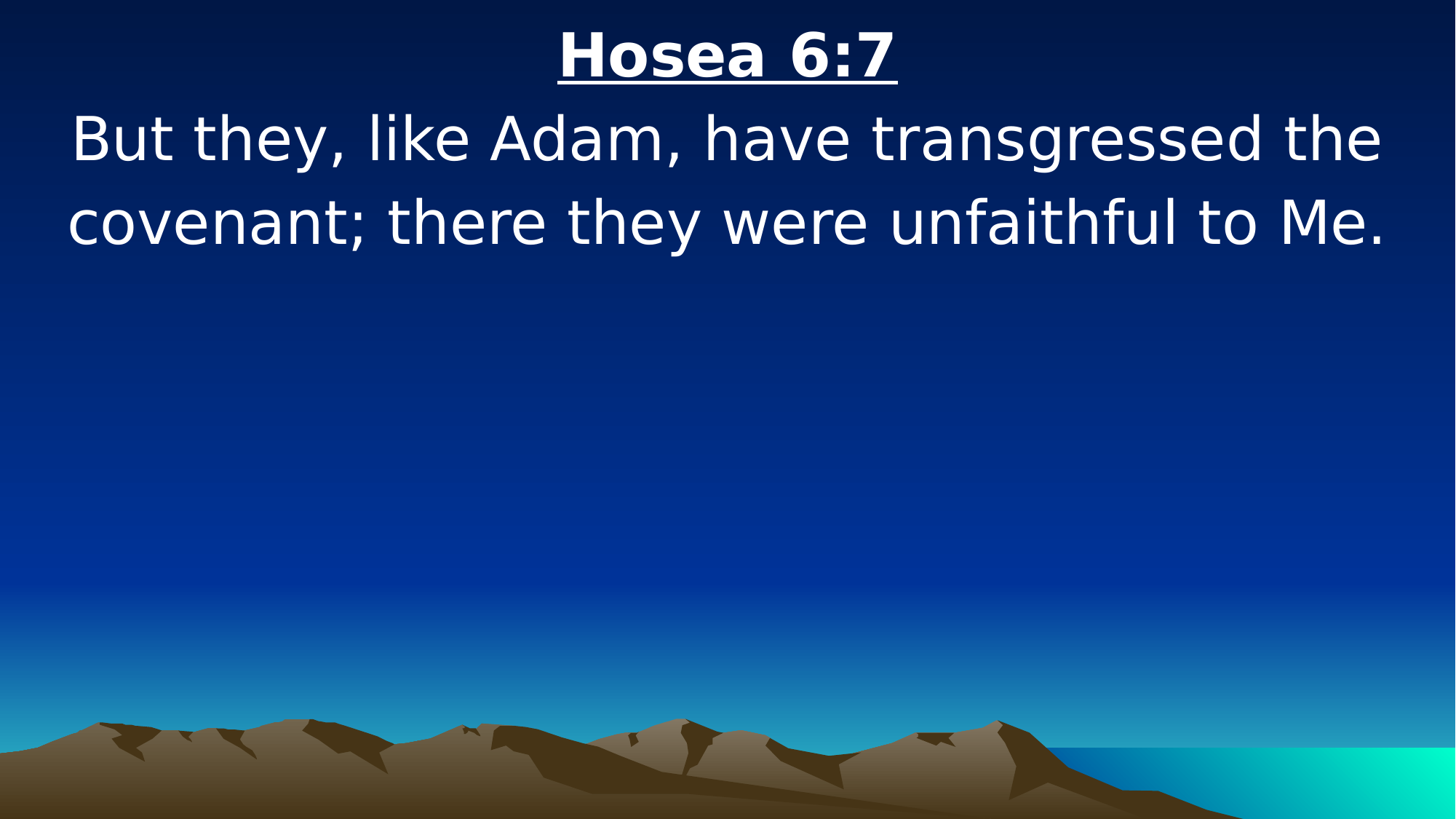

Hosea 6:7
But they, like Adam, have transgressed the covenant; there they were unfaithful to Me.